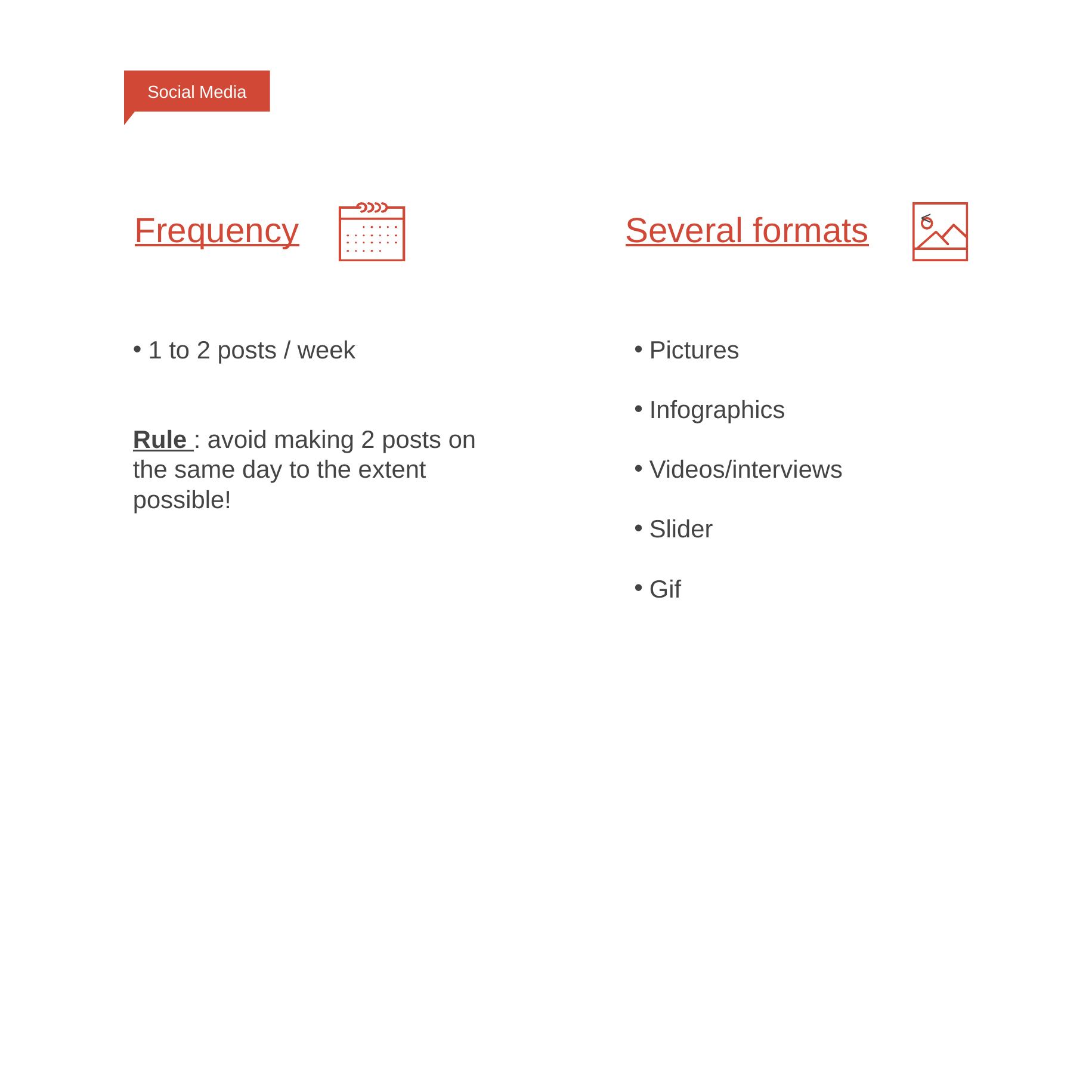

Social Media

<
Frequency

Several formats

1 to 2 posts / week

Rule : avoid making 2 posts on the same day to the extent possible!

Pictures

Infographics

Videos/interviews

Slider

Gif